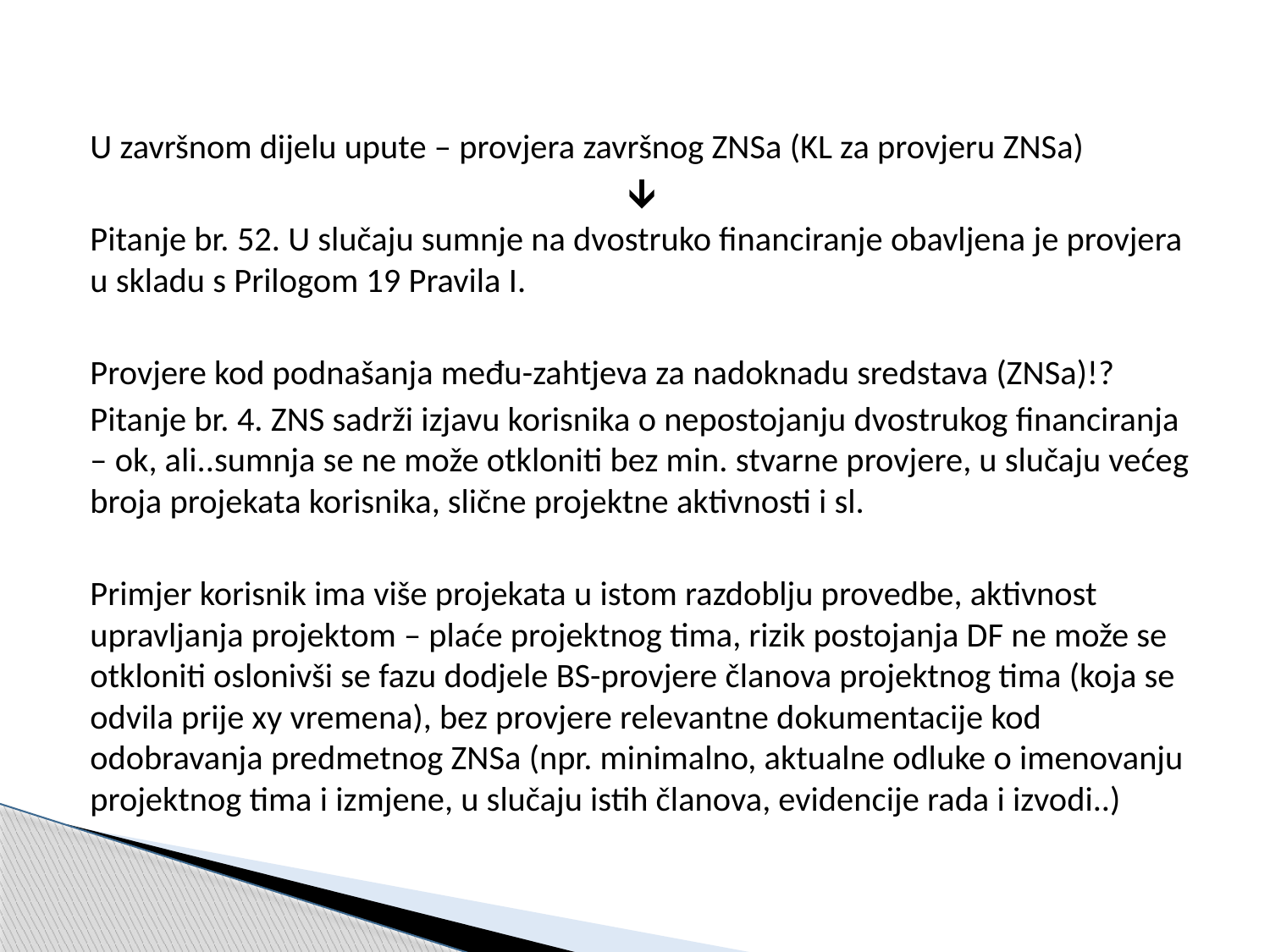

U završnom dijelu upute – provjera završnog ZNSa (KL za provjeru ZNSa)
🡳
Pitanje br. 52. U slučaju sumnje na dvostruko financiranje obavljena je provjera u skladu s Prilogom 19 Pravila I.

Provjere kod podnašanja među-zahtjeva za nadoknadu sredstava (ZNSa)!?
Pitanje br. 4. ZNS sadrži izjavu korisnika o nepostojanju dvostrukog financiranja – ok, ali..sumnja se ne može otkloniti bez min. stvarne provjere, u slučaju većeg broja projekata korisnika, slične projektne aktivnosti i sl.

Primjer korisnik ima više projekata u istom razdoblju provedbe, aktivnost upravljanja projektom – plaće projektnog tima, rizik postojanja DF ne može se otkloniti oslonivši se fazu dodjele BS-provjere članova projektnog tima (koja se odvila prije xy vremena), bez provjere relevantne dokumentacije kod odobravanja predmetnog ZNSa (npr. minimalno, aktualne odluke o imenovanju projektnog tima i izmjene, u slučaju istih članova, evidencije rada i izvodi..)